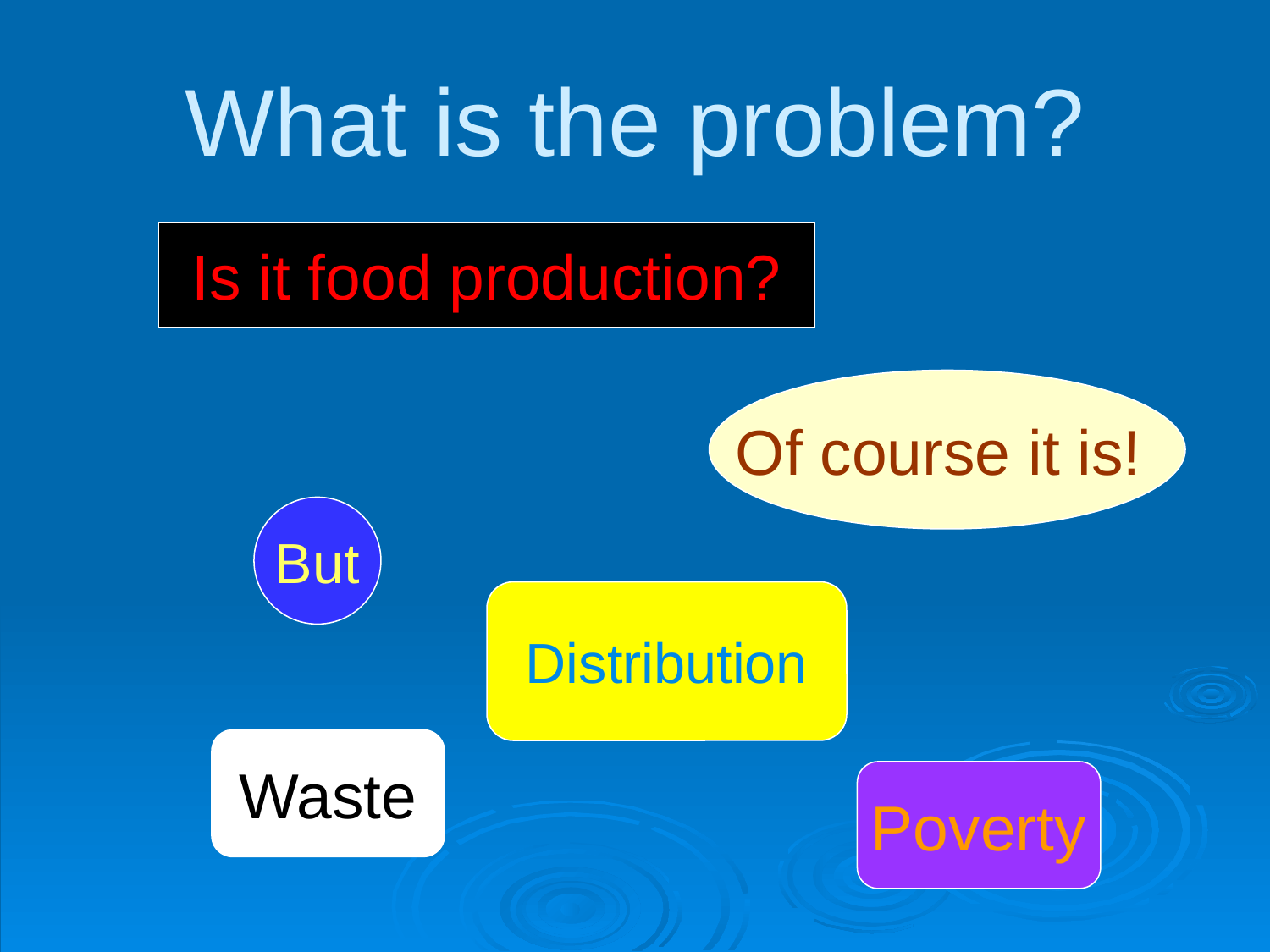

# What is the problem?
Is it food production?
Of course it is!

But
Distribution

Waste
Poverty